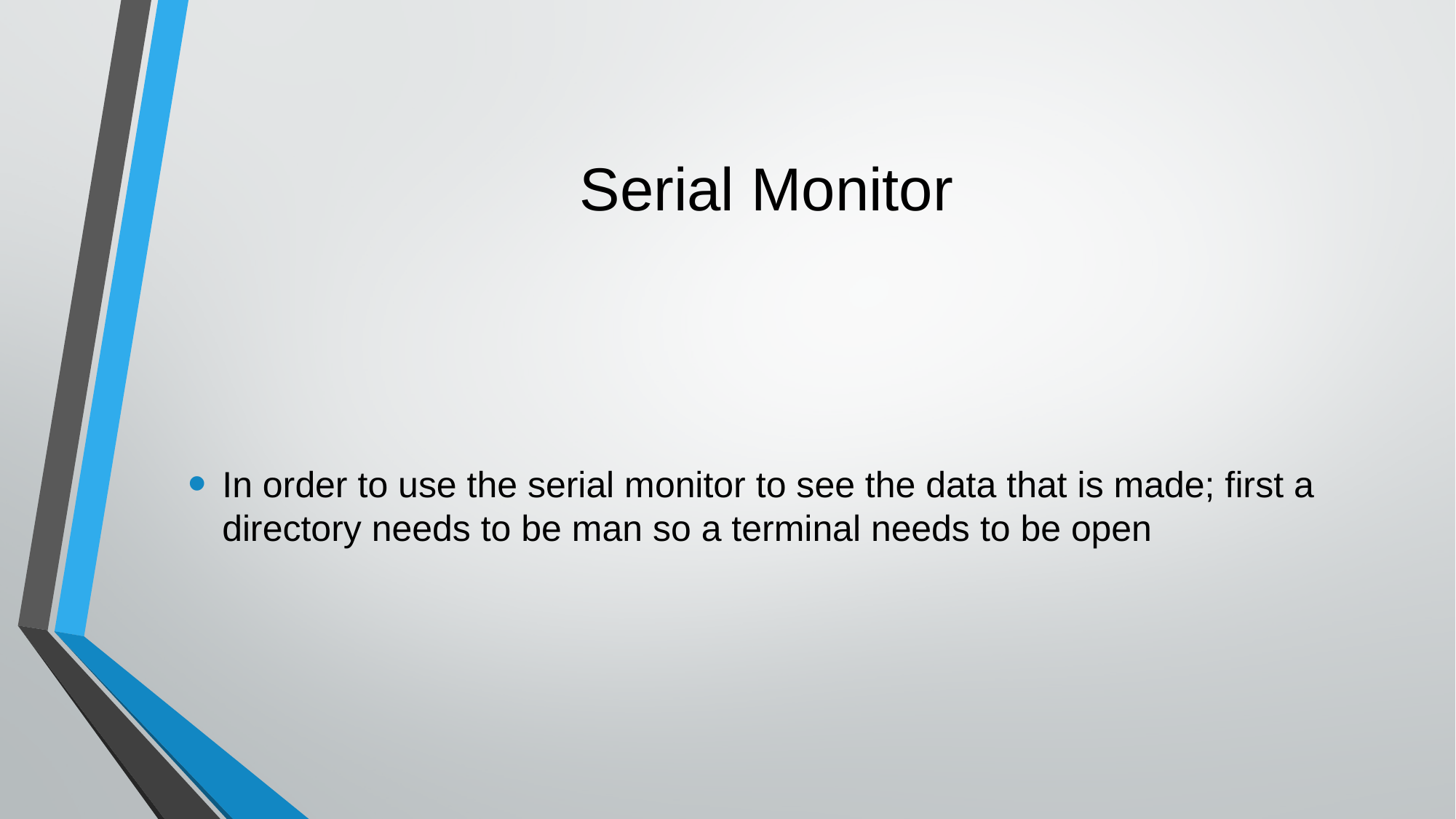

# Serial Monitor
In order to use the serial monitor to see the data that is made; first a directory needs to be man so a terminal needs to be open